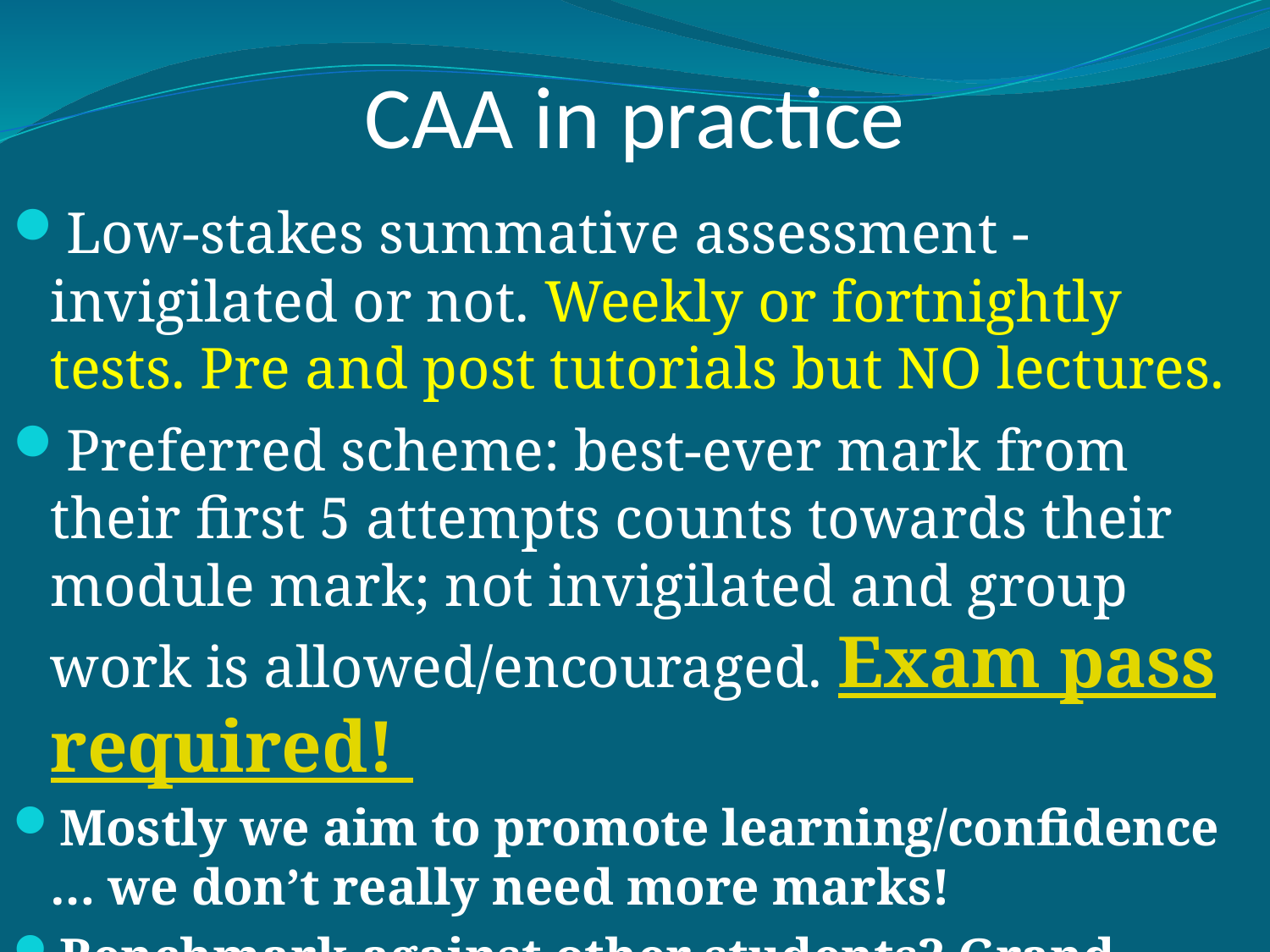

# CAA in practice
Low-stakes summative assessment - invigilated or not. Weekly or fortnightly tests. Pre and post tutorials but NO lectures.
Preferred scheme: best-ever mark from their first 5 attempts counts towards their module mark; not invigilated and group work is allowed/encouraged. Exam pass required!
Mostly we aim to promote learning/confidence … we don’t really need more marks!
Benchmark against other students? Grand wizards.